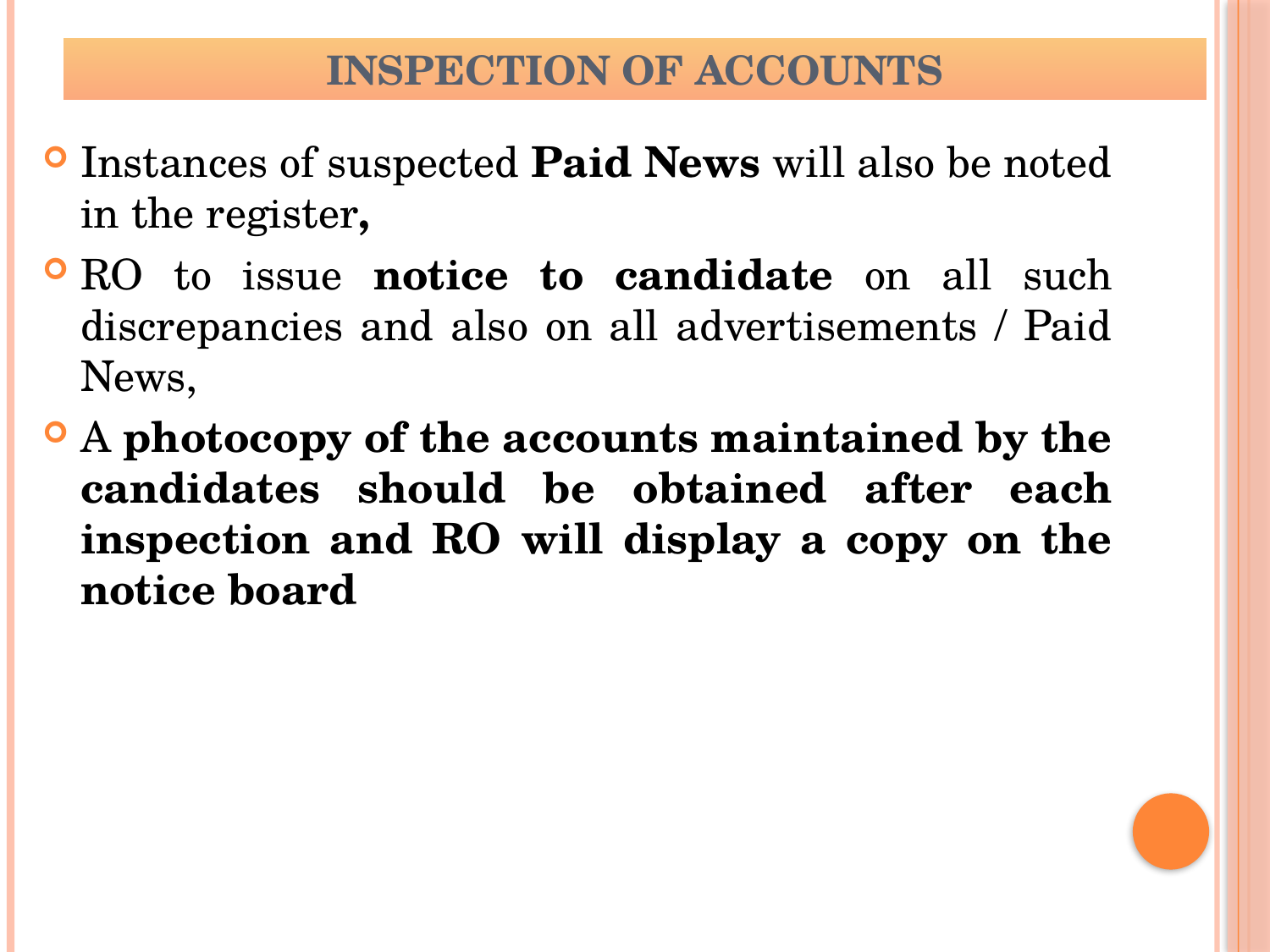

# Inspection of Accounts
Instances of suspected Paid News will also be noted in the register,
RO to issue notice to candidate on all such discrepancies and also on all advertisements / Paid News,
A photocopy of the accounts maintained by the candidates should be obtained after each inspection and RO will display a copy on the notice board